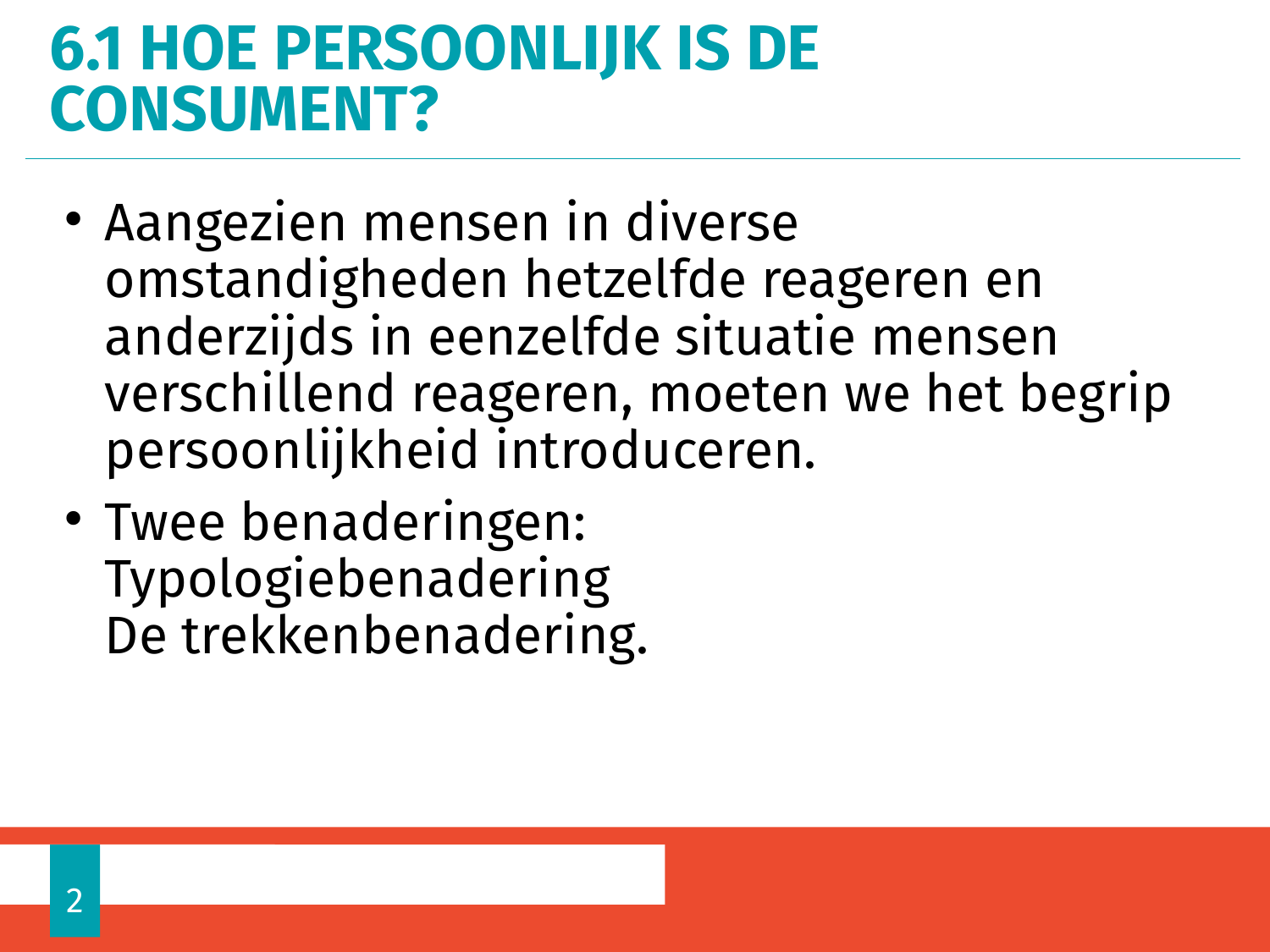

# 6.1 Hoe persoonlijk is de consument?
Aangezien mensen in diverse omstandigheden hetzelfde reageren en anderzijds in eenzelfde situatie mensen verschillend reageren, moeten we het begrip persoonlijkheid introduceren.
Twee benaderingen:
Typologiebenadering
De trekkenbenadering.
2